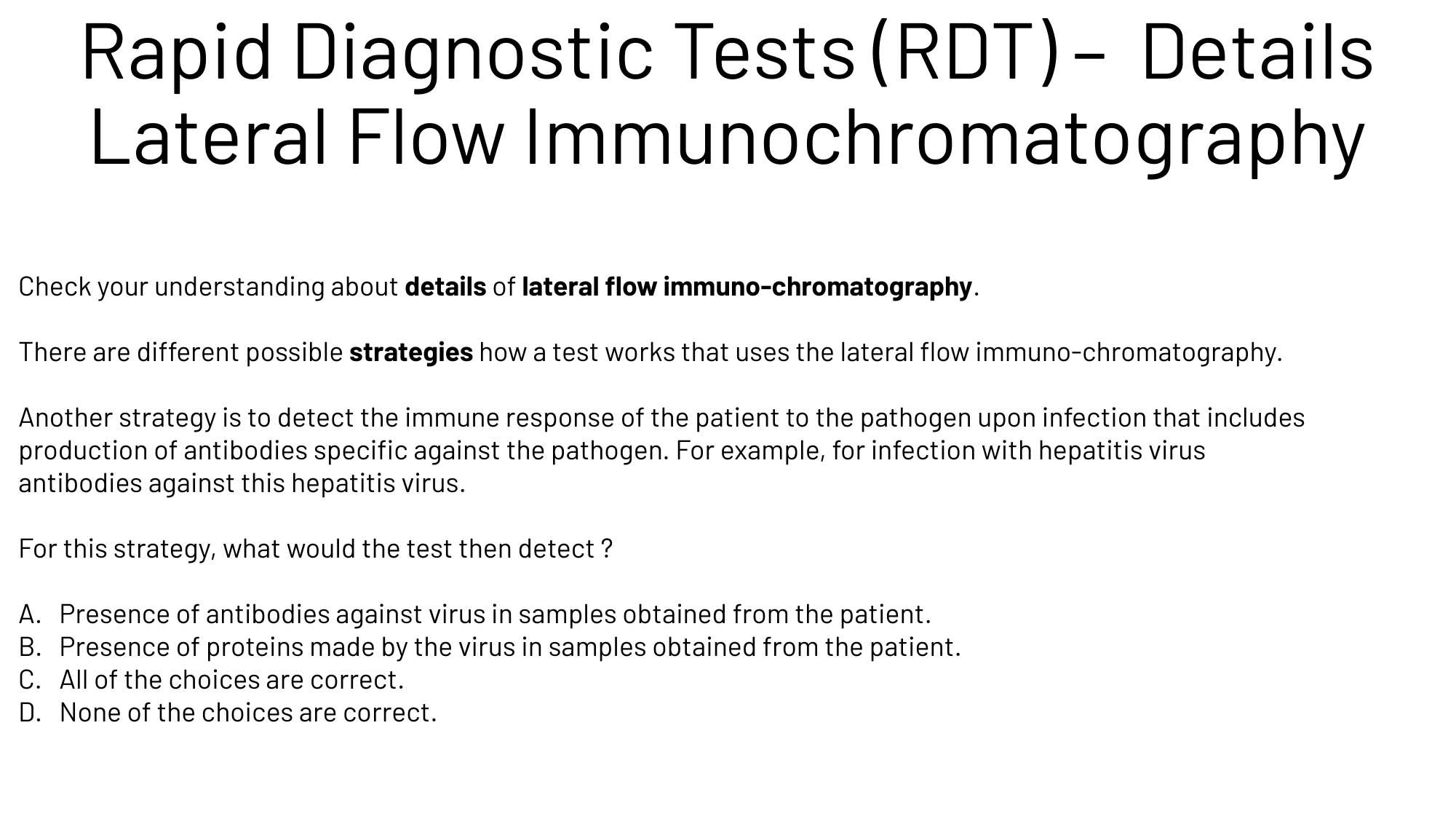

# Rapid Diagnostic Tests (RDT) –  Details Lateral Flow Immunochromatography
Check your understanding about details of lateral flow immuno-chromatography.

There are different possible strategies how a test works that uses the lateral flow immuno-chromatography.

Another strategy is to detect the immune response of the patient to the pathogen upon infection that includes production of antibodies specific against the pathogen. For example, for infection with hepatitis virus antibodies against this hepatitis virus.

For this strategy, what would the test then detect ?

Presence of antibodies against virus in samples obtained from the patient.
Presence of proteins made by the virus in samples obtained from the patient.
All of the choices are correct.
None of the choices are correct.